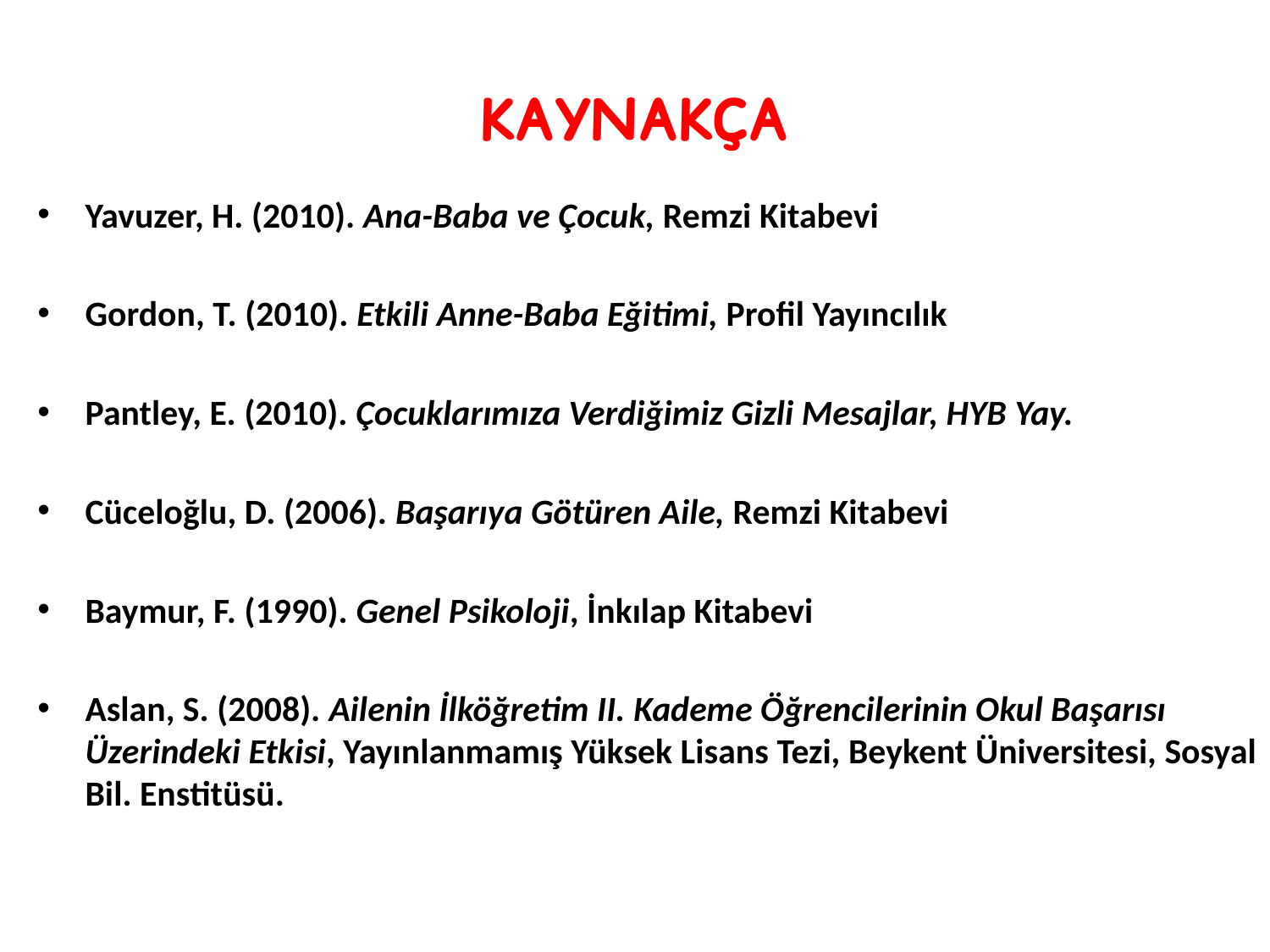

# KAYNAKÇA
Yavuzer, H. (2010). Ana-Baba ve Çocuk, Remzi Kitabevi

Gordon, T. (2010). Etkili Anne-Baba Eğitimi, Profil Yayıncılık

Pantley, E. (2010). Çocuklarımıza Verdiğimiz Gizli Mesajlar, HYB Yay.

Cüceloğlu, D. (2006). Başarıya Götüren Aile, Remzi Kitabevi

Baymur, F. (1990). Genel Psikoloji, İnkılap Kitabevi

Aslan, S. (2008). Ailenin İlköğretim II. Kademe Öğrencilerinin Okul Başarısı Üzerindeki Etkisi, Yayınlanmamış Yüksek Lisans Tezi, Beykent Üniversitesi, Sosyal Bil. Enstitüsü.